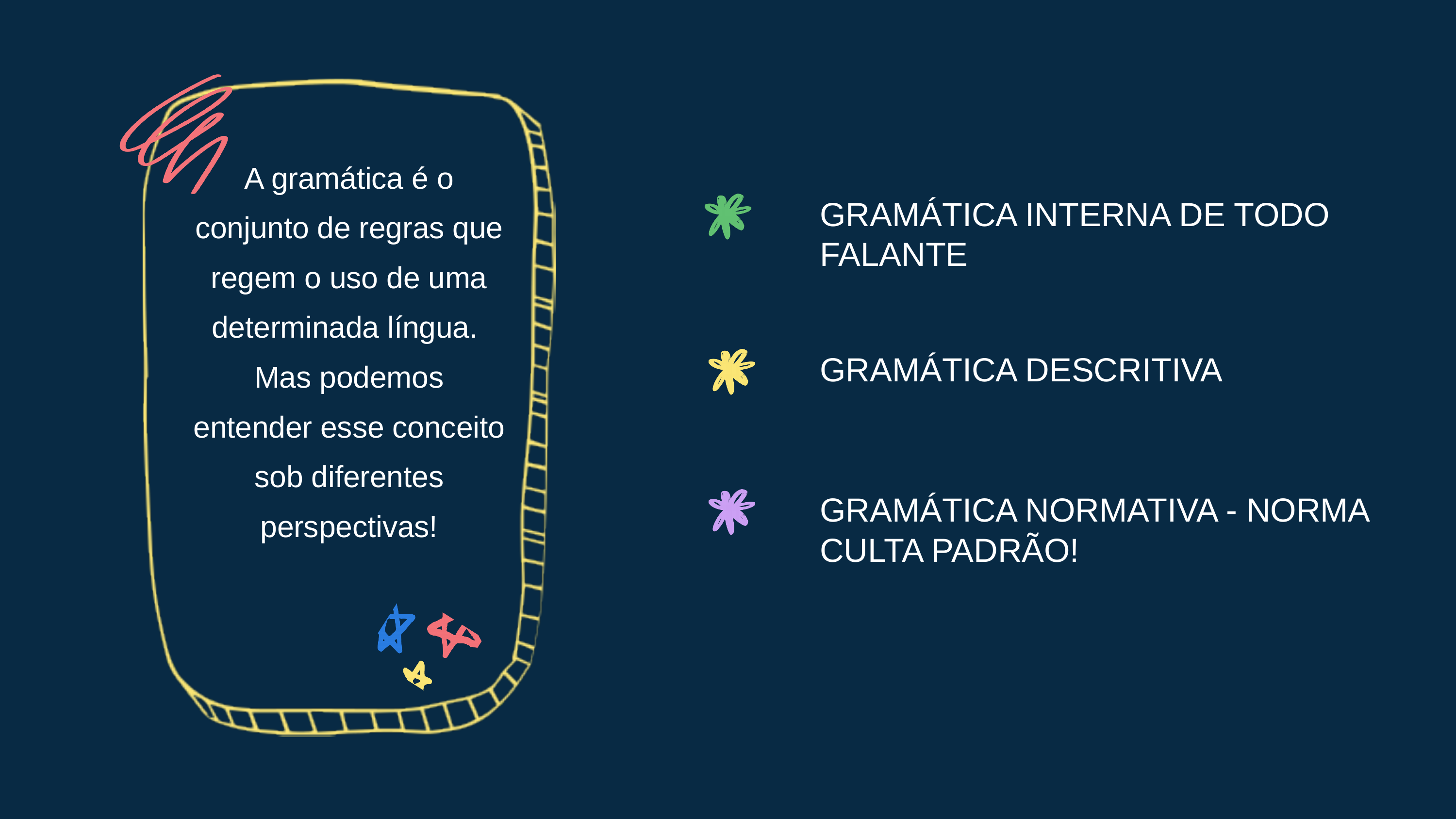

A gramática é o conjunto de regras que regem o uso de uma determinada língua.  Mas podemos entender esse conceito sob diferentes perspectivas!
GRAMÁTICA INTERNA DE TODO FALANTE

GRAMÁTICA DESCRITIVA

GRAMÁTICA NORMATIVA - NORMA CULTA PADRÃO!